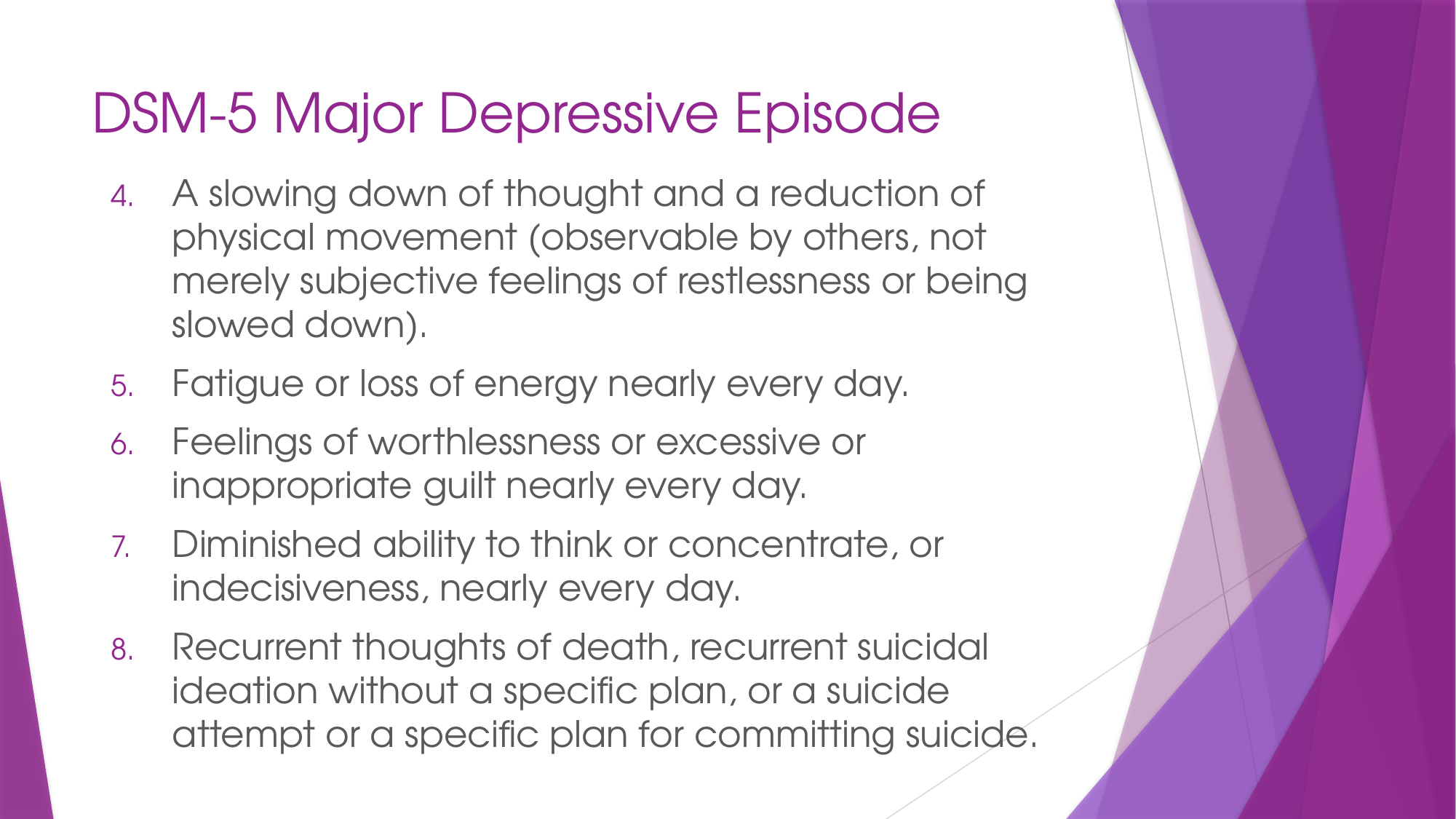

# DSM-5 Major Depressive Episode
A slowing down of thought and a reduction of physical movement (observable by others, not merely subjective feelings of restlessness or being slowed down).
Fatigue or loss of energy nearly every day.
Feelings of worthlessness or excessive or inappropriate guilt nearly every day.
Diminished ability to think or concentrate, or indecisiveness, nearly every day.
Recurrent thoughts of death, recurrent suicidal ideation without a specific plan, or a suicide attempt or a specific plan for committing suicide.